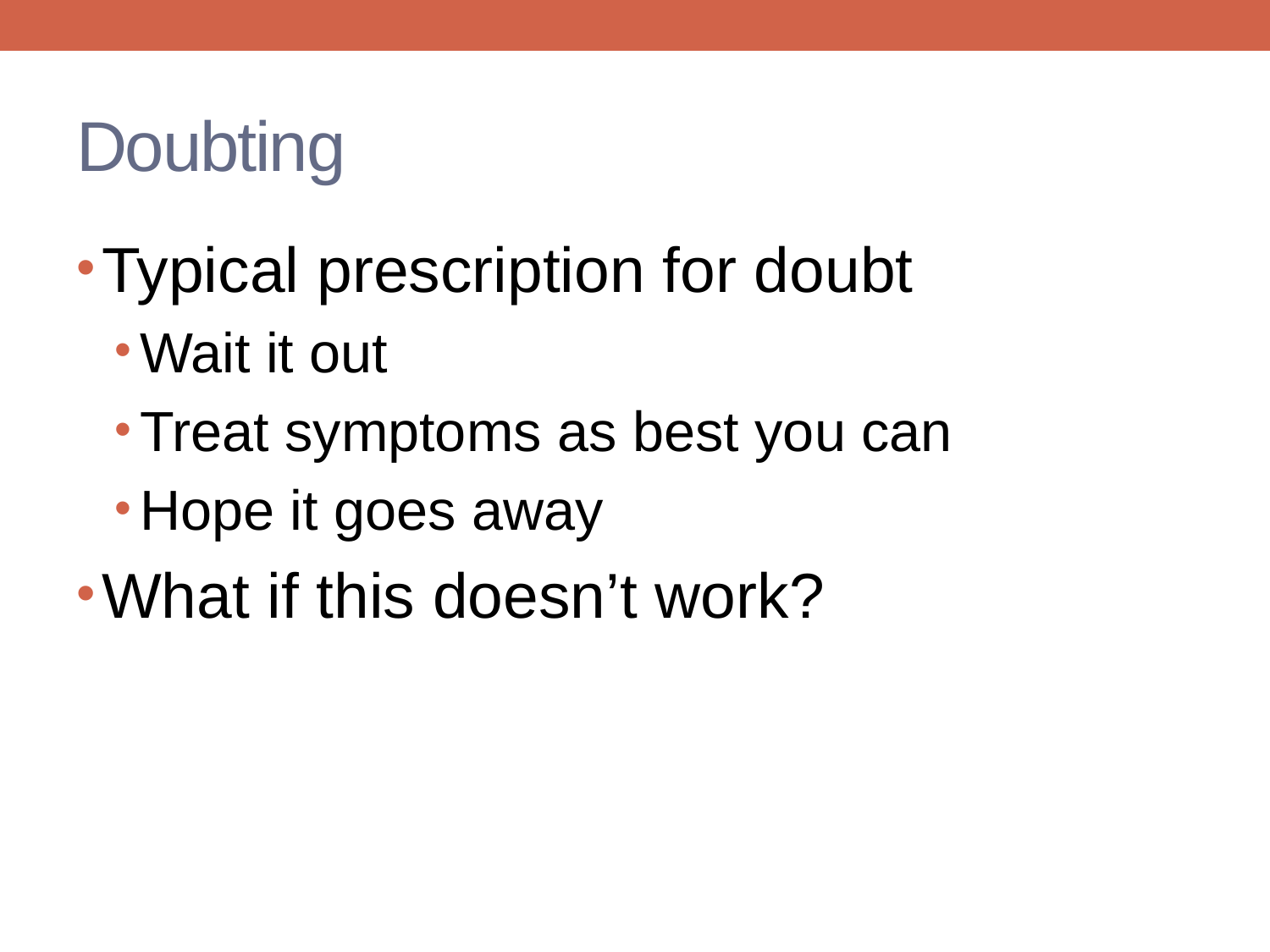

# Doubting
Typical prescription for doubt
Wait it out
Treat symptoms as best you can
Hope it goes away
What if this doesn’t work?